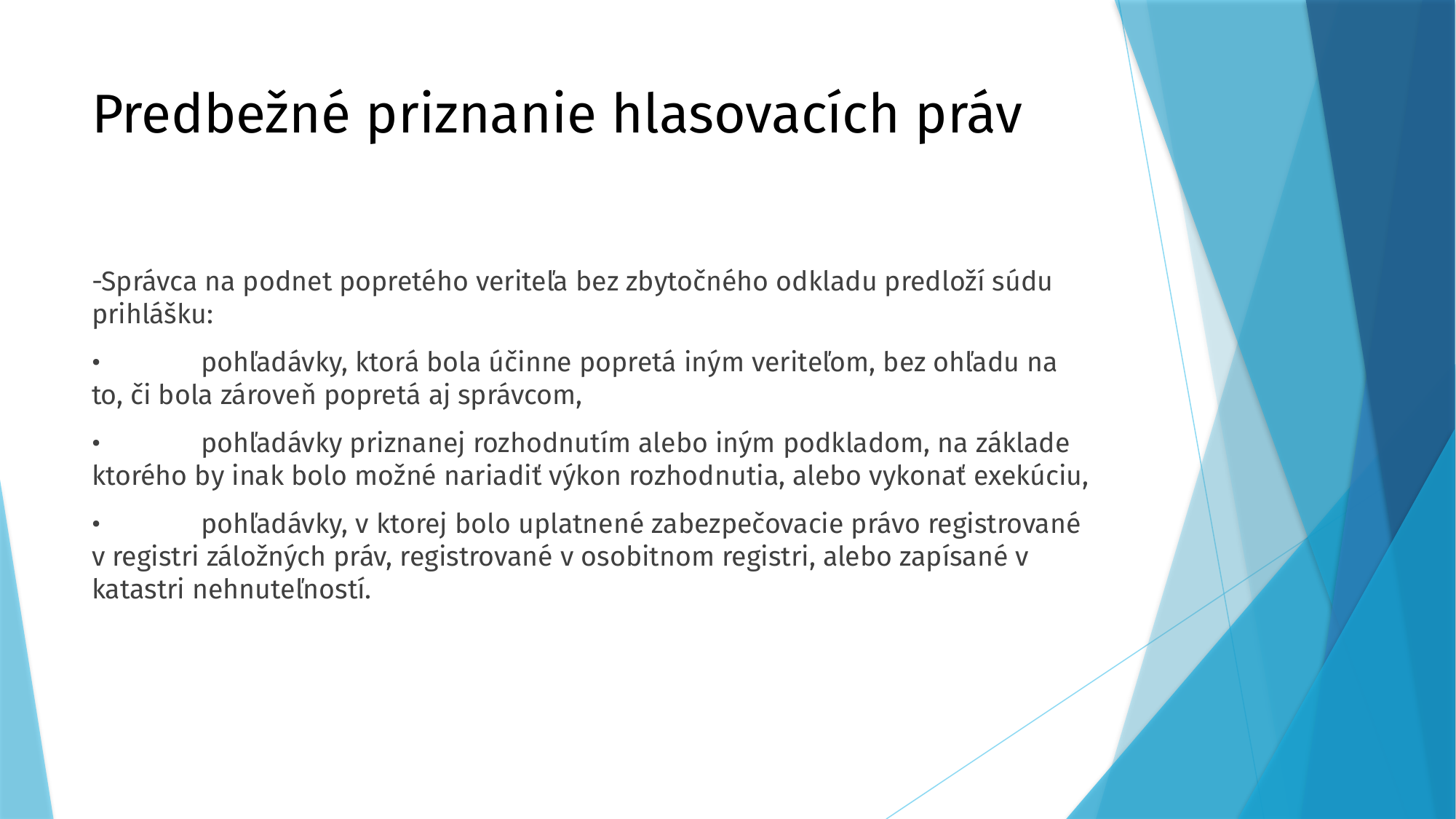

# Predbežné priznanie hlasovacích práv
-Správca na podnet popretého veriteľa bez zbytočného odkladu predloží súdu prihlášku:
•	pohľadávky, ktorá bola účinne popretá iným veriteľom, bez ohľadu na to, či bola zároveň popretá aj správcom,
•	pohľadávky priznanej rozhodnutím alebo iným podkladom, na základe ktorého by inak bolo možné nariadiť výkon rozhodnutia, alebo vykonať exekúciu,
•	pohľadávky, v ktorej bolo uplatnené zabezpečovacie právo registrované v registri záložných práv, registrované v osobitnom registri, alebo zapísané v katastri nehnuteľností.